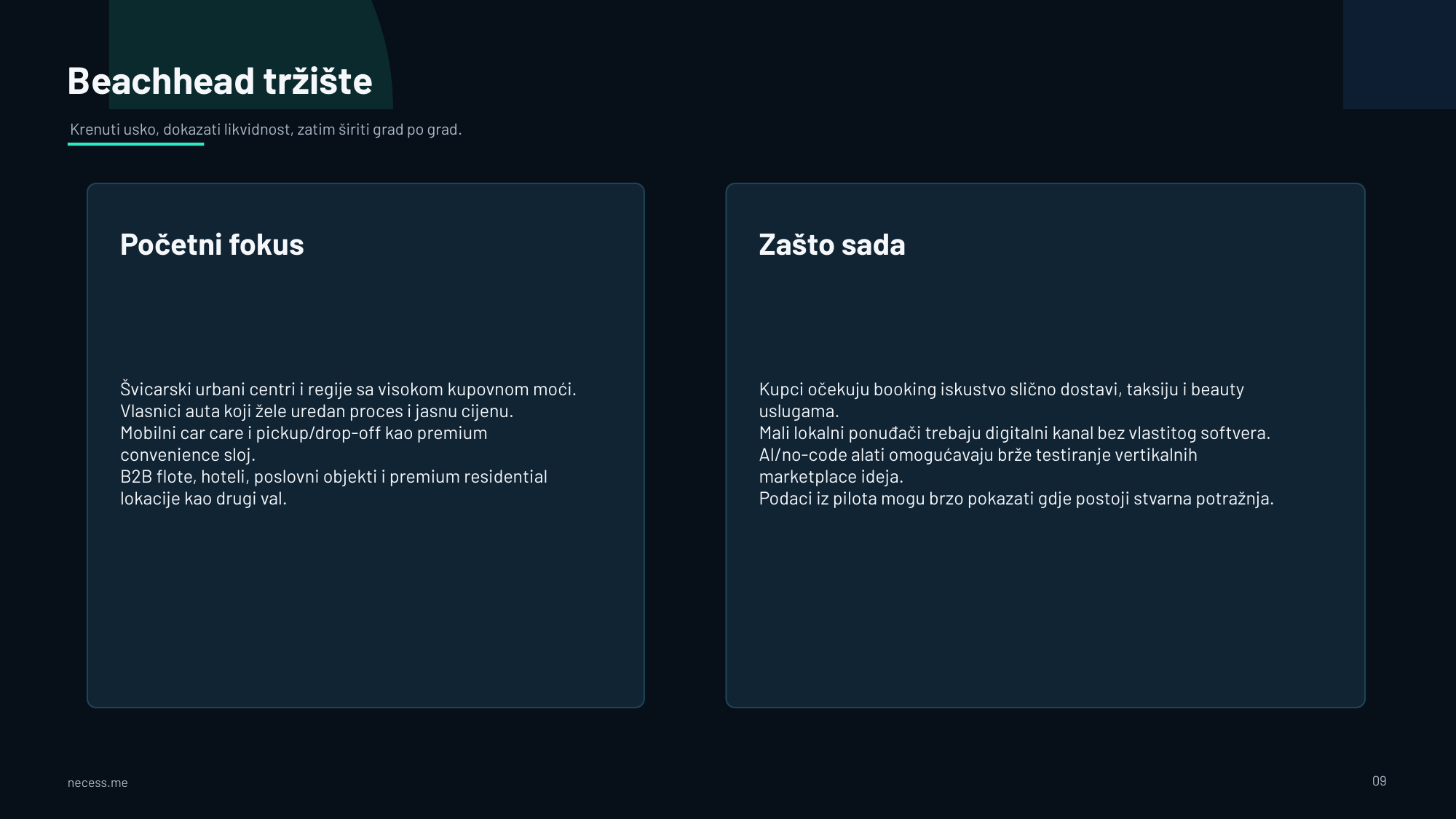

Beachhead tržište
Krenuti usko, dokazati likvidnost, zatim širiti grad po grad.

Početni fokus
Zašto sada
Švicarski urbani centri i regije sa visokom kupovnom moći.
Vlasnici auta koji žele uredan proces i jasnu cijenu.
Mobilni car care i pickup/drop-off kao premium convenience sloj.
B2B flote, hoteli, poslovni objekti i premium residential lokacije kao drugi val.
Kupci očekuju booking iskustvo slično dostavi, taksiju i beauty uslugama.
Mali lokalni ponuđači trebaju digitalni kanal bez vlastitog softvera.
AI/no-code alati omogućavaju brže testiranje vertikalnih marketplace ideja.
Podaci iz pilota mogu brzo pokazati gdje postoji stvarna potražnja.
09
necess.me